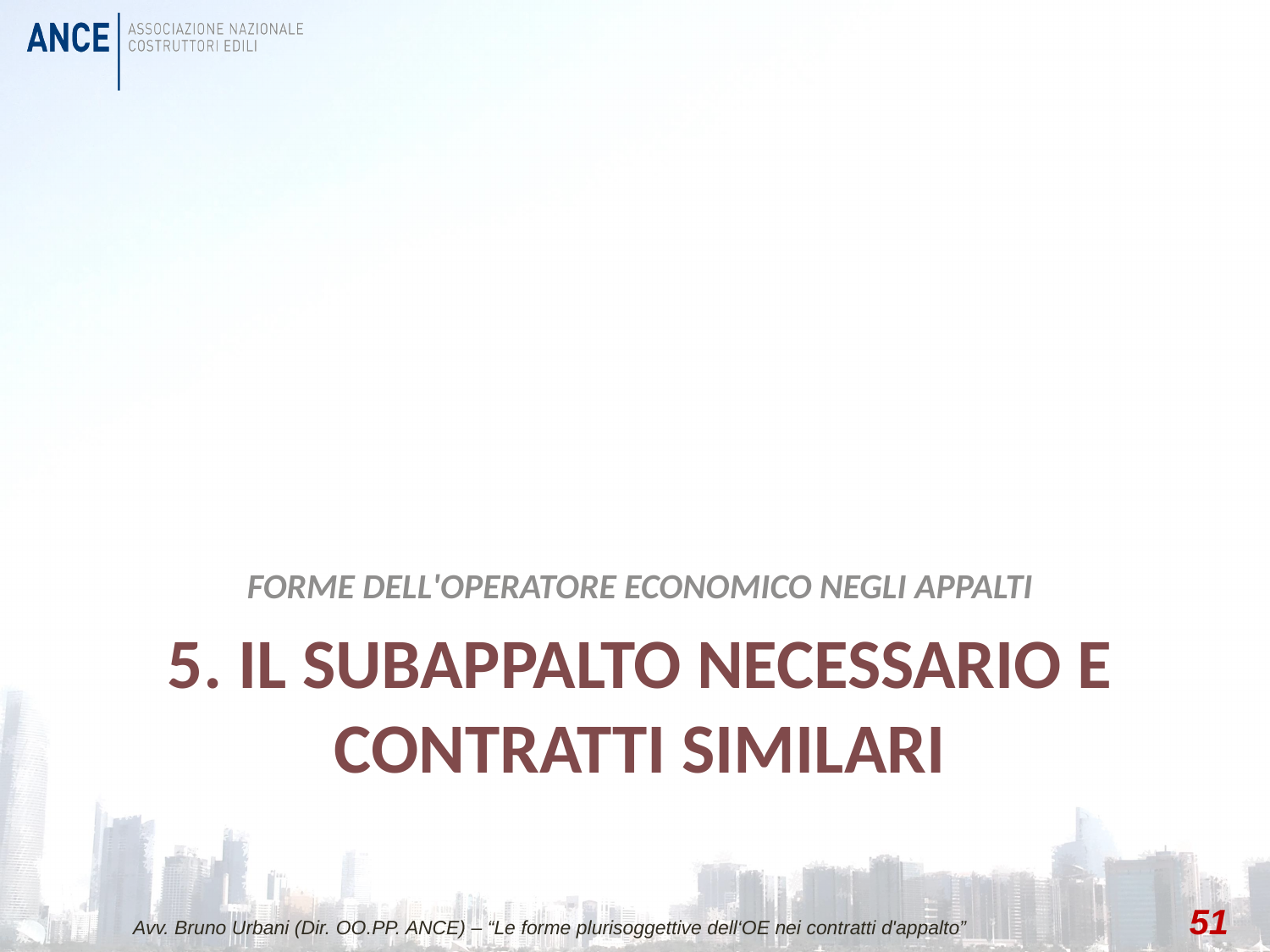

FORME DELL'OPERATORE ECONOMICO NEGLI APPALTI
# 5. Il subappalto NECESSARIO e Contratti similari